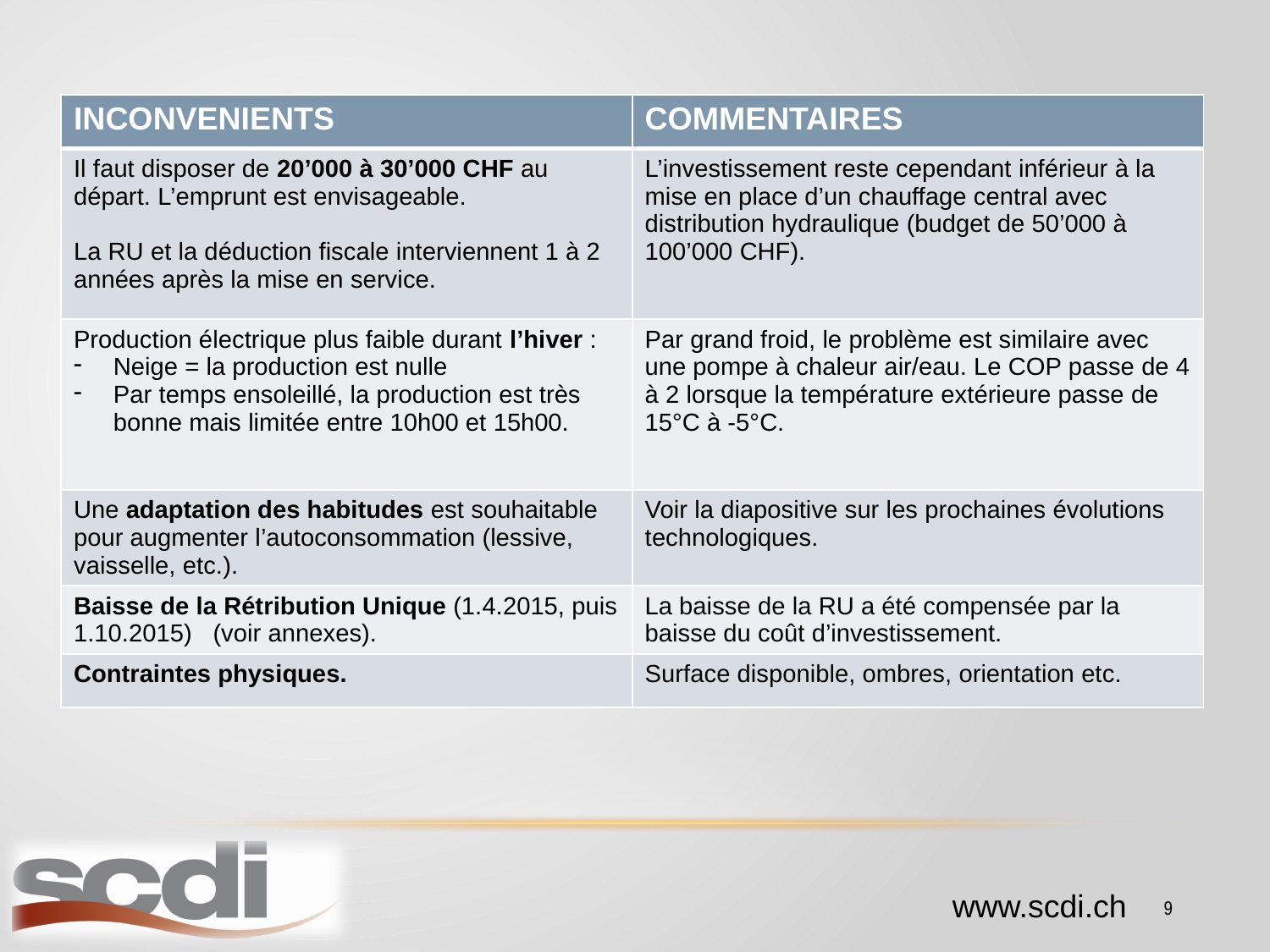

| INCONVENIENTS | COMMENTAIRES |
| --- | --- |
| Il faut disposer de 20’000 à 30’000 CHF au départ. L’emprunt est envisageable. La RU et la déduction fiscale interviennent 1 à 2 années après la mise en service. | L’investissement reste cependant inférieur à la mise en place d’un chauffage central avec distribution hydraulique (budget de 50’000 à 100’000 CHF). |
| Production électrique plus faible durant l’hiver : Neige = la production est nulle Par temps ensoleillé, la production est très bonne mais limitée entre 10h00 et 15h00. | Par grand froid, le problème est similaire avec une pompe à chaleur air/eau. Le COP passe de 4 à 2 lorsque la température extérieure passe de 15°C à -5°C. |
| Une adaptation des habitudes est souhaitable pour augmenter l’autoconsommation (lessive, vaisselle, etc.). | Voir la diapositive sur les prochaines évolutions technologiques. |
| Baisse de la Rétribution Unique (1.4.2015, puis 1.10.2015) (voir annexes). | La baisse de la RU a été compensée par la baisse du coût d’investissement. |
| Contraintes physiques. | Surface disponible, ombres, orientation etc. |
www.scdi.ch
9